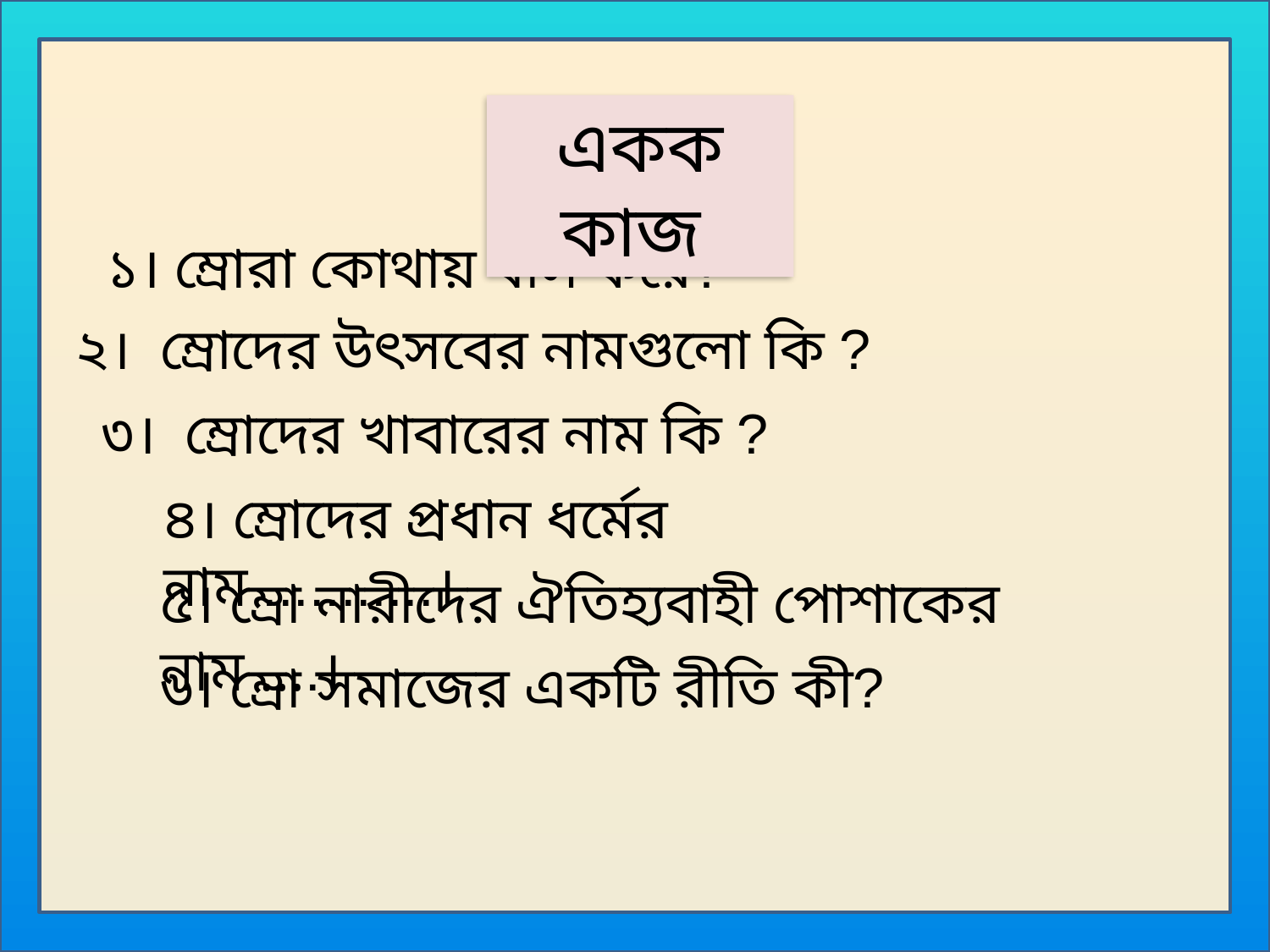

একক কাজ
১। ম্রোরা কোথায় বাস করে?
২।  ম্রোদের উৎসবের নামগুলো কি ?
৩।  ম্রোদের খাবারের নাম কি ?
৪। ম্রোদের প্রধান ধর্মের নাম ...........।
৫। ম্রো নারীদের ঐতিহ্যবাহী পোশাকের নাম ….।
৬। ম্রো সমাজের একটি রীতি কী?